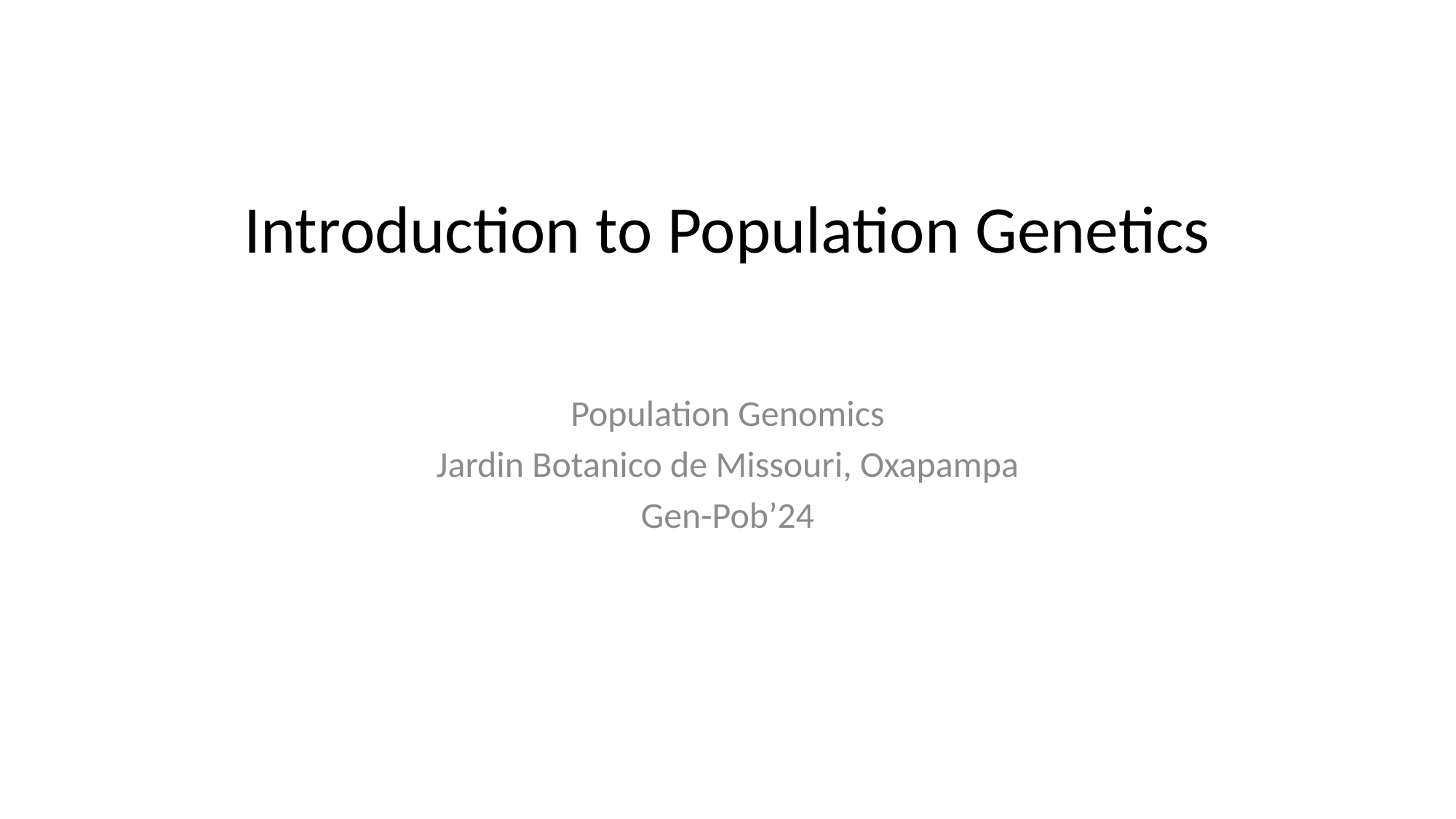

# Introduction to Population Genetics

Population Genomics
Jardin Botanico de Missouri, Oxapampa
Gen-Pob’24